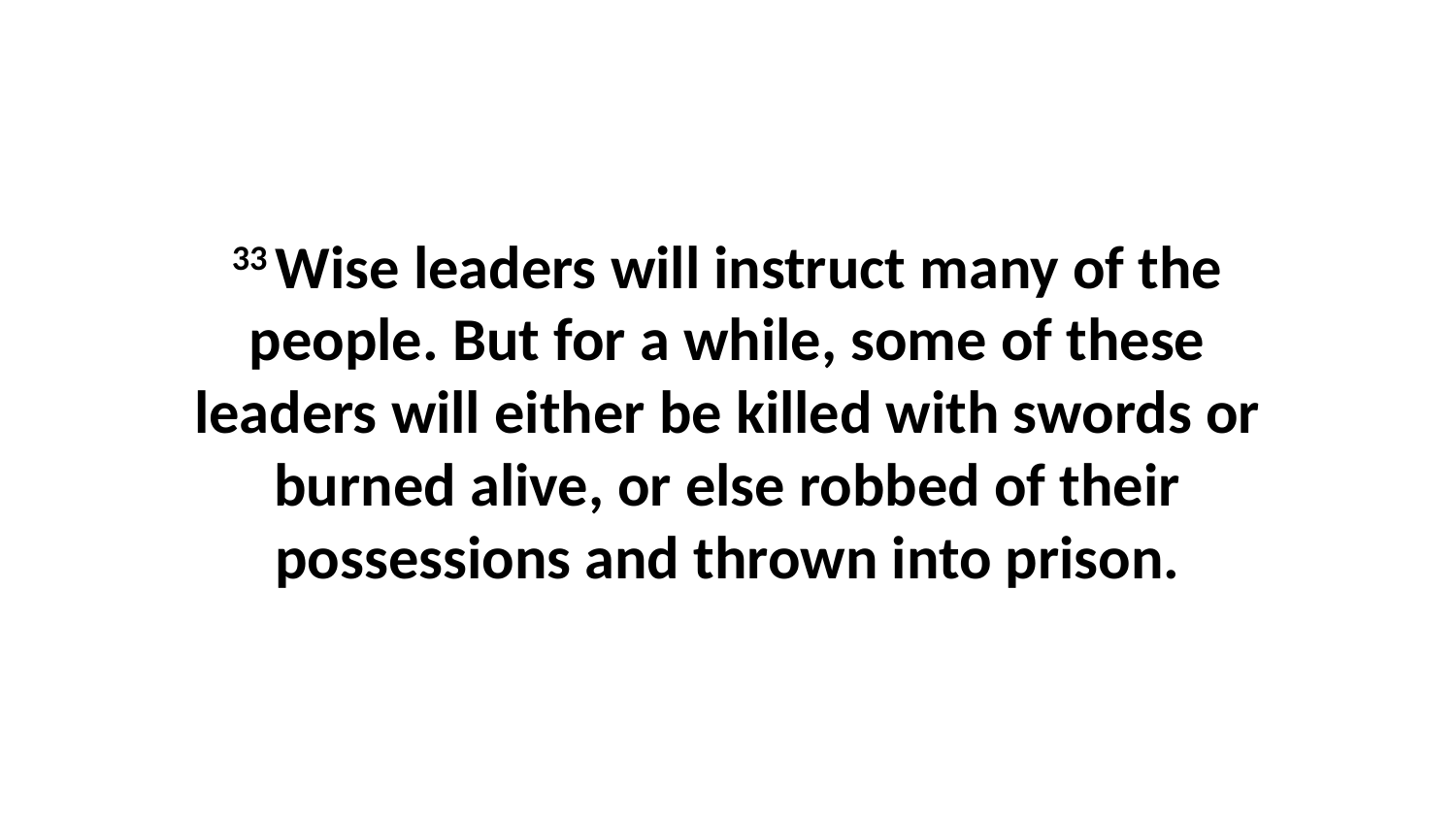

33 Wise leaders will instruct many of the people. But for a while, some of these leaders will either be killed with swords or burned alive, or else robbed of their possessions and thrown into prison.